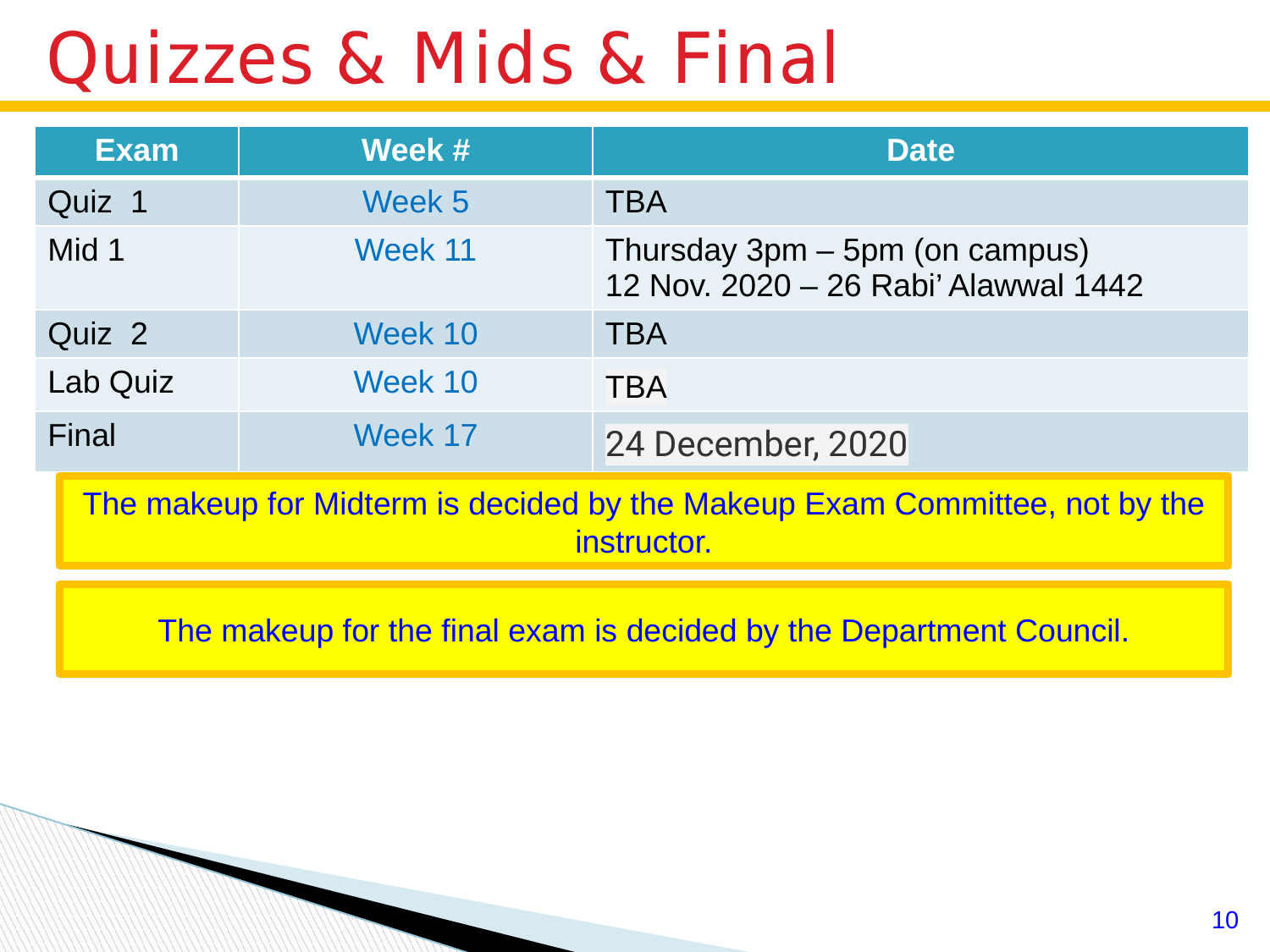

# Quizzes & Mids & Final
| Exam | Week # | Date |
| --- | --- | --- |
| Quiz 1 | Week 5 | TBA |
| Mid 1 | Week 11 | Thursday 3pm – 5pm (on campus) 12 Nov. 2020 – 26 Rabi’ Alawwal 1442 |
| Quiz 2 | Week 10 | TBA |
| Lab Quiz | Week 10 | TBA |
| Final | Week 17 | 24 December, 2020 |
The makeup for Midterm is decided by the Makeup Exam Committee, not by the instructor.
The makeup for the final exam is decided by the Department Council.
10